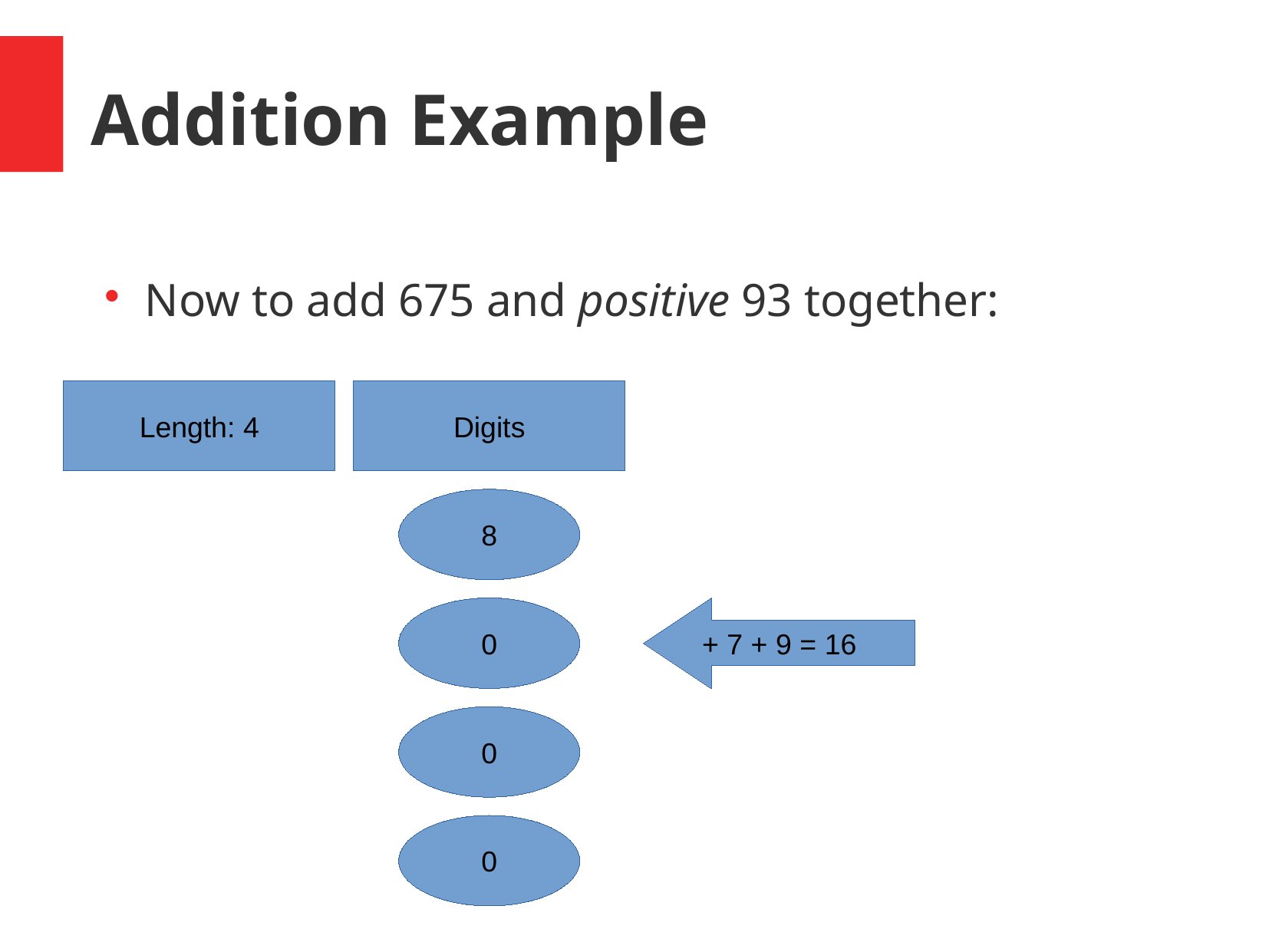

Addition Example
Now to add 675 and positive 93 together:
Length: 4
Digits
8
0
+ 7 + 9 = 16
0
0